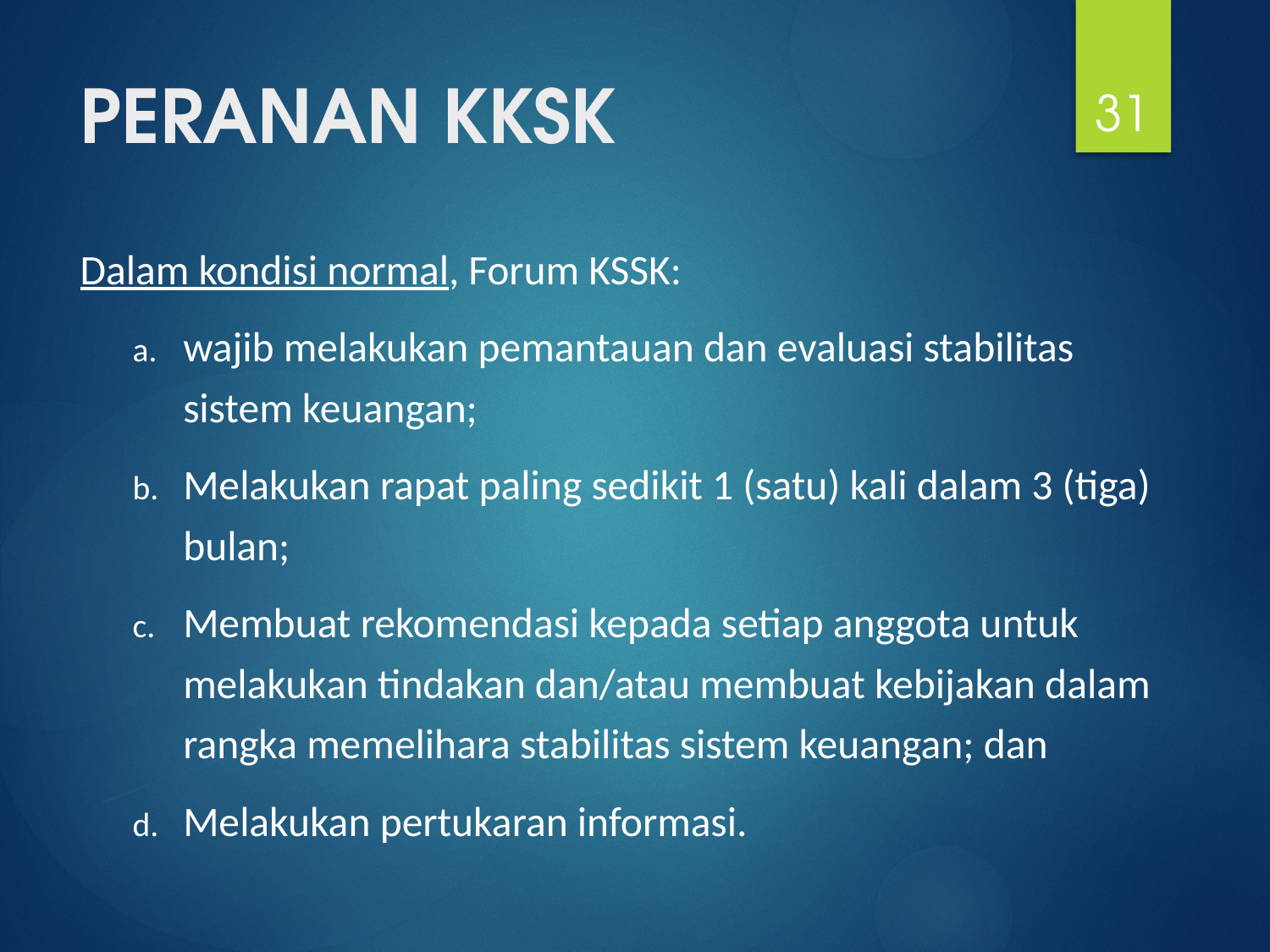

31
# PERANAN KKSK
Dalam kondisi normal, Forum KSSK:
wajib melakukan pemantauan dan evaluasi stabilitas sistem keuangan;
Melakukan rapat paling sedikit 1 (satu) kali dalam 3 (tiga) bulan;
Membuat rekomendasi kepada setiap anggota untuk melakukan tindakan dan/atau membuat kebijakan dalam rangka memelihara stabilitas sistem keuangan; dan
Melakukan pertukaran informasi.